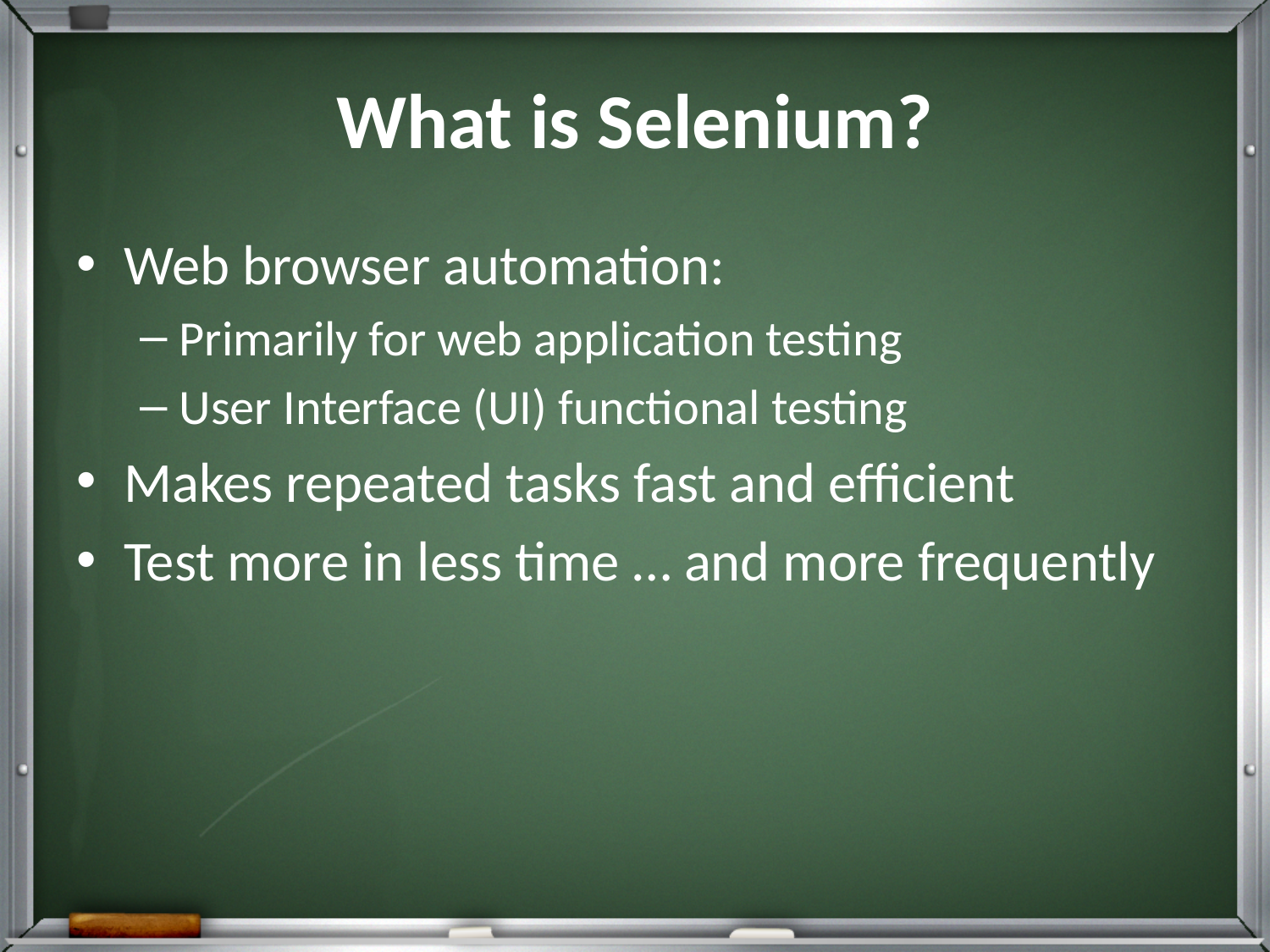

# What is Selenium?
Web browser automation:
Primarily for web application testing
User Interface (UI) functional testing
Makes repeated tasks fast and efficient
Test more in less time … and more frequently